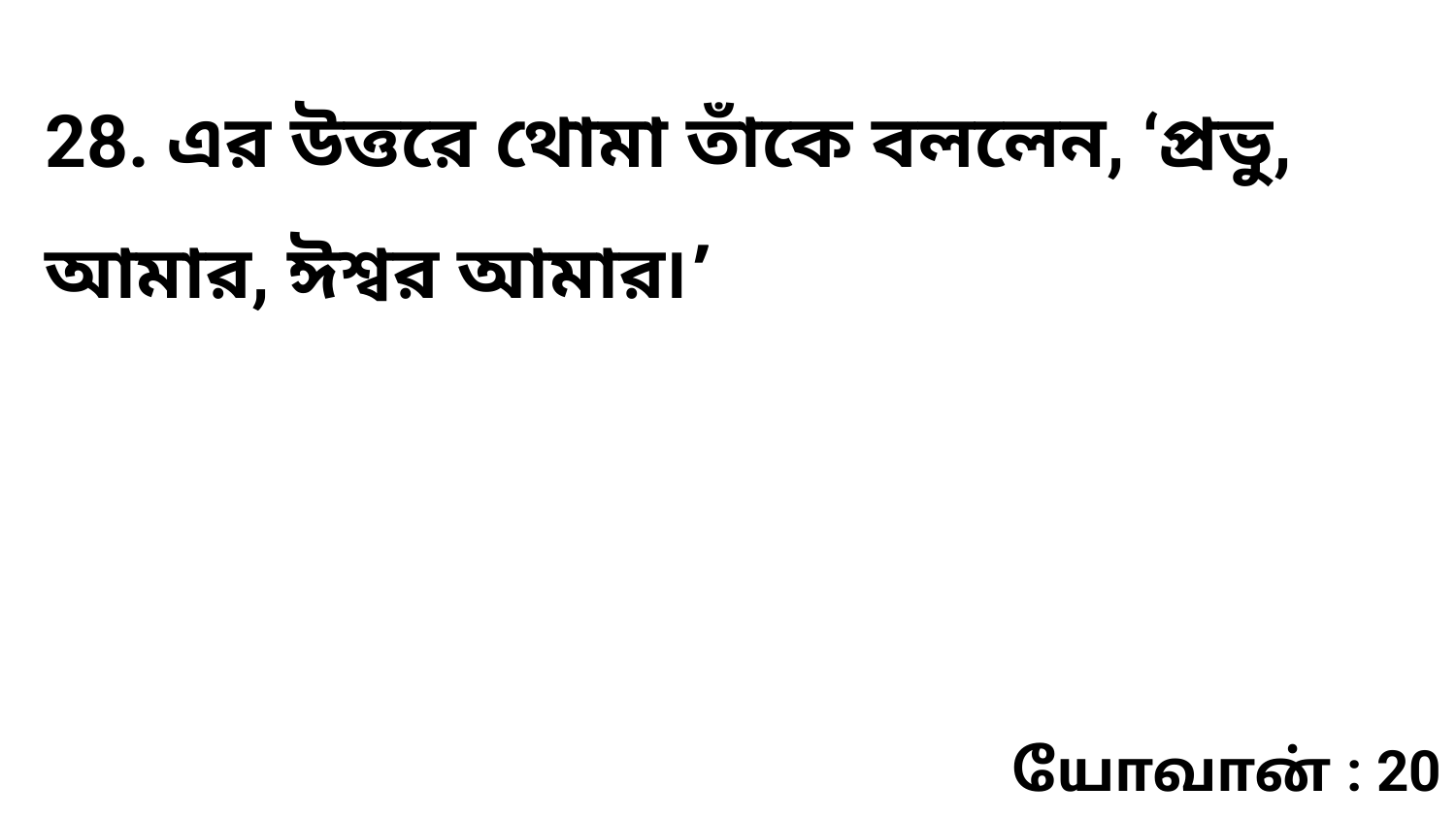

28. এর উত্তরে থোমা তাঁকে বললেন, ‘প্রভু, আমার, ঈশ্বর আমার৷’
யோவான் : 20